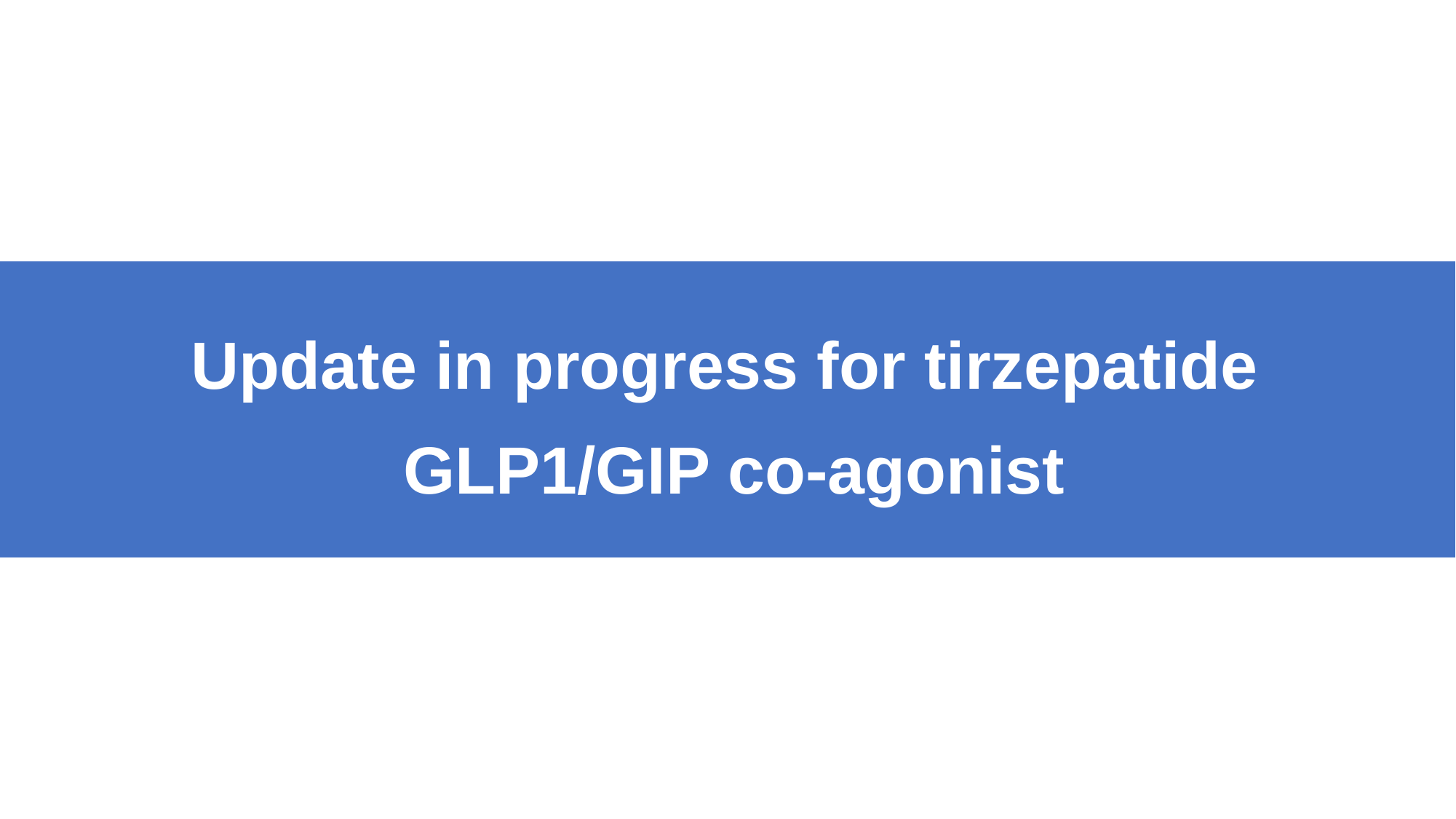

Update in progress for tirzepatide
GLP1/GIP co-agonist